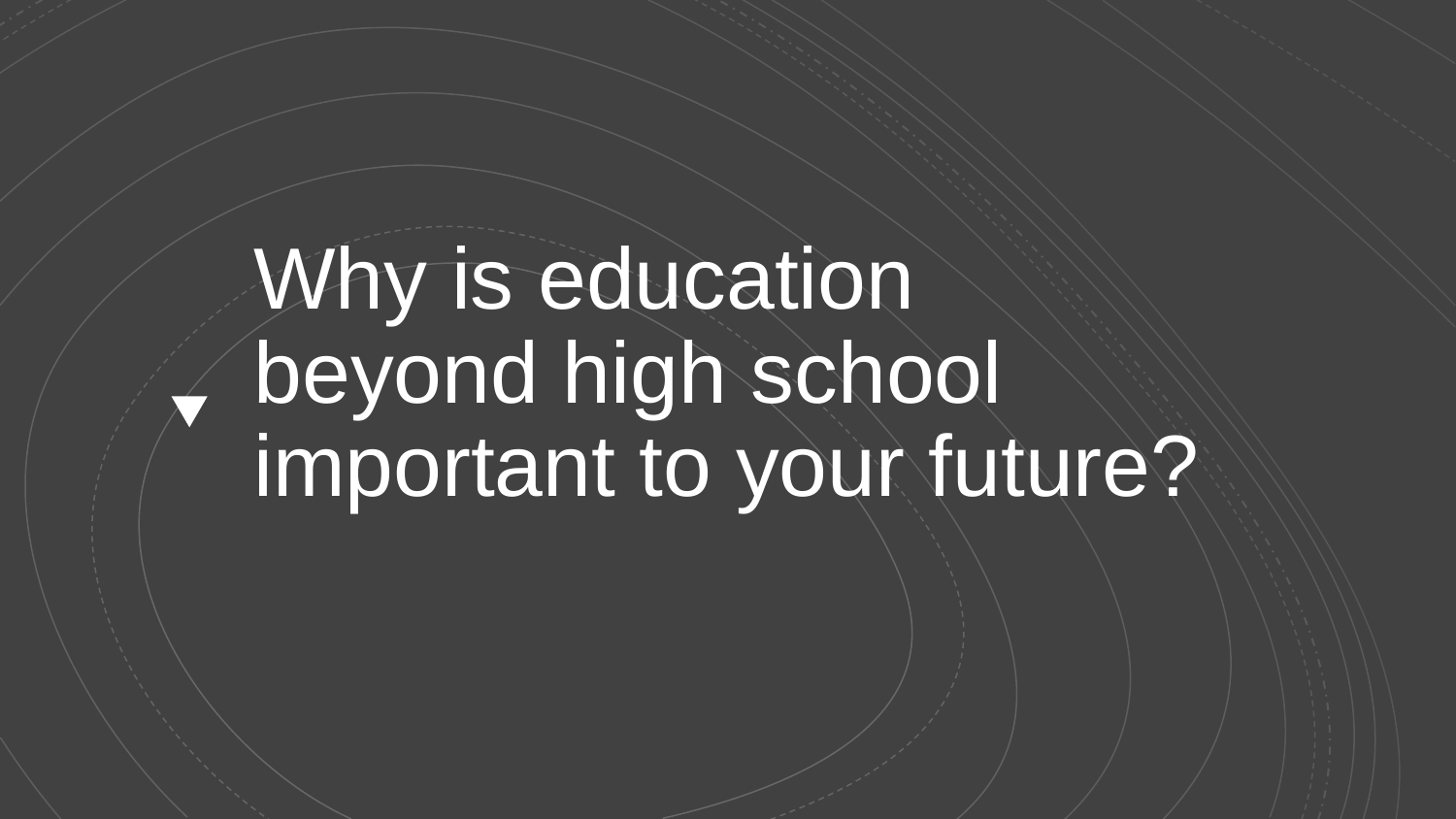

# Why is education beyond high school important to your future?